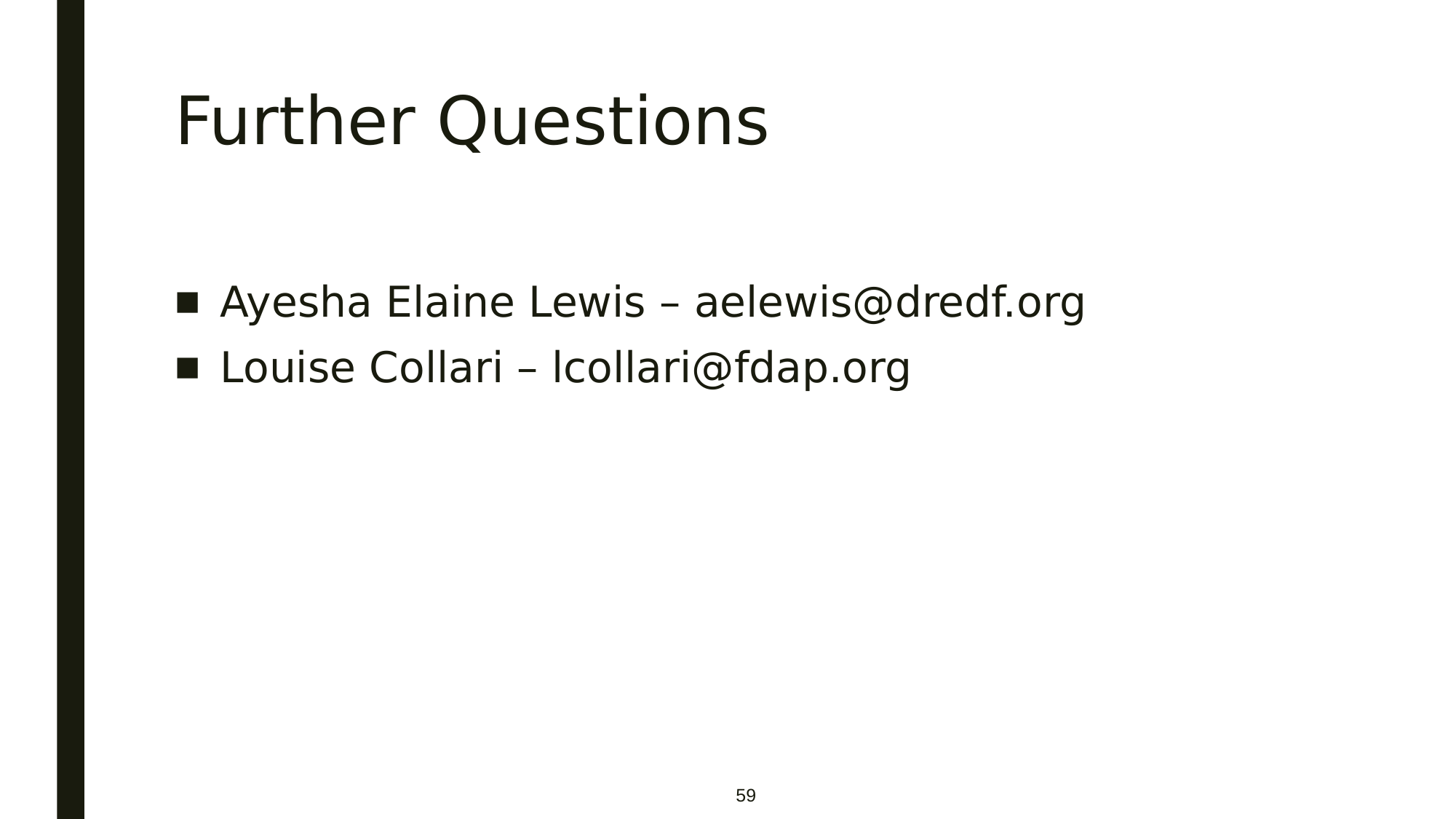

# Further Questions
Ayesha Elaine Lewis – aelewis@dredf.org
Louise Collari – lcollari@fdap.org
59